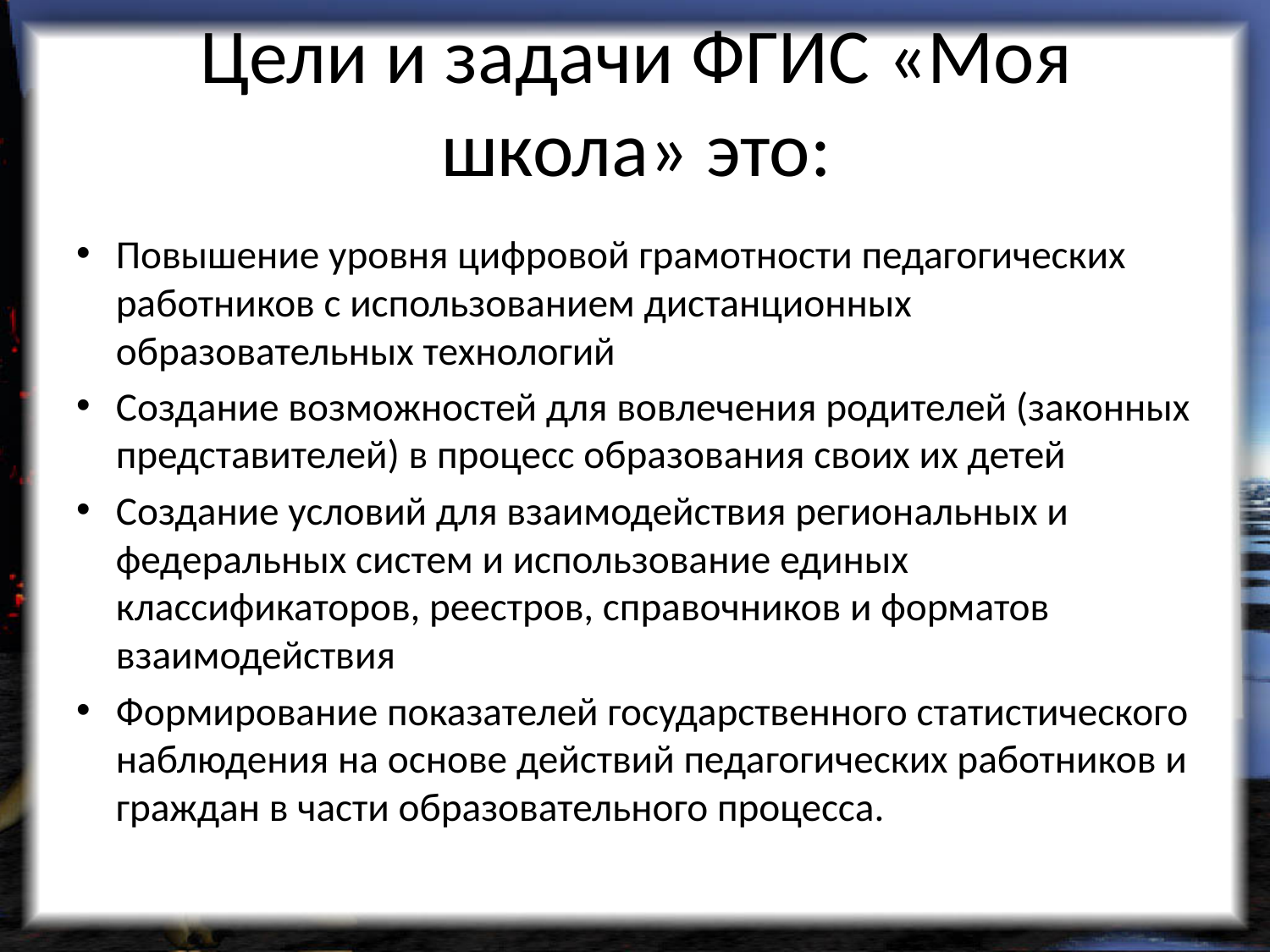

# Цели и задачи ФГИС «Моя школа» это:
Повышение уровня цифровой грамотности педагогических работников с использованием дистанционных образовательных технологий
Создание возможностей для вовлечения родителей (законных представителей) в процесс образования своих их детей
Создание условий для взаимодействия региональных и федеральных систем и использование единых классификаторов, реестров, справочников и форматов взаимодействия
Формирование показателей государственного статистического наблюдения на основе действий педагогических работников и граждан в части образовательного процесса.